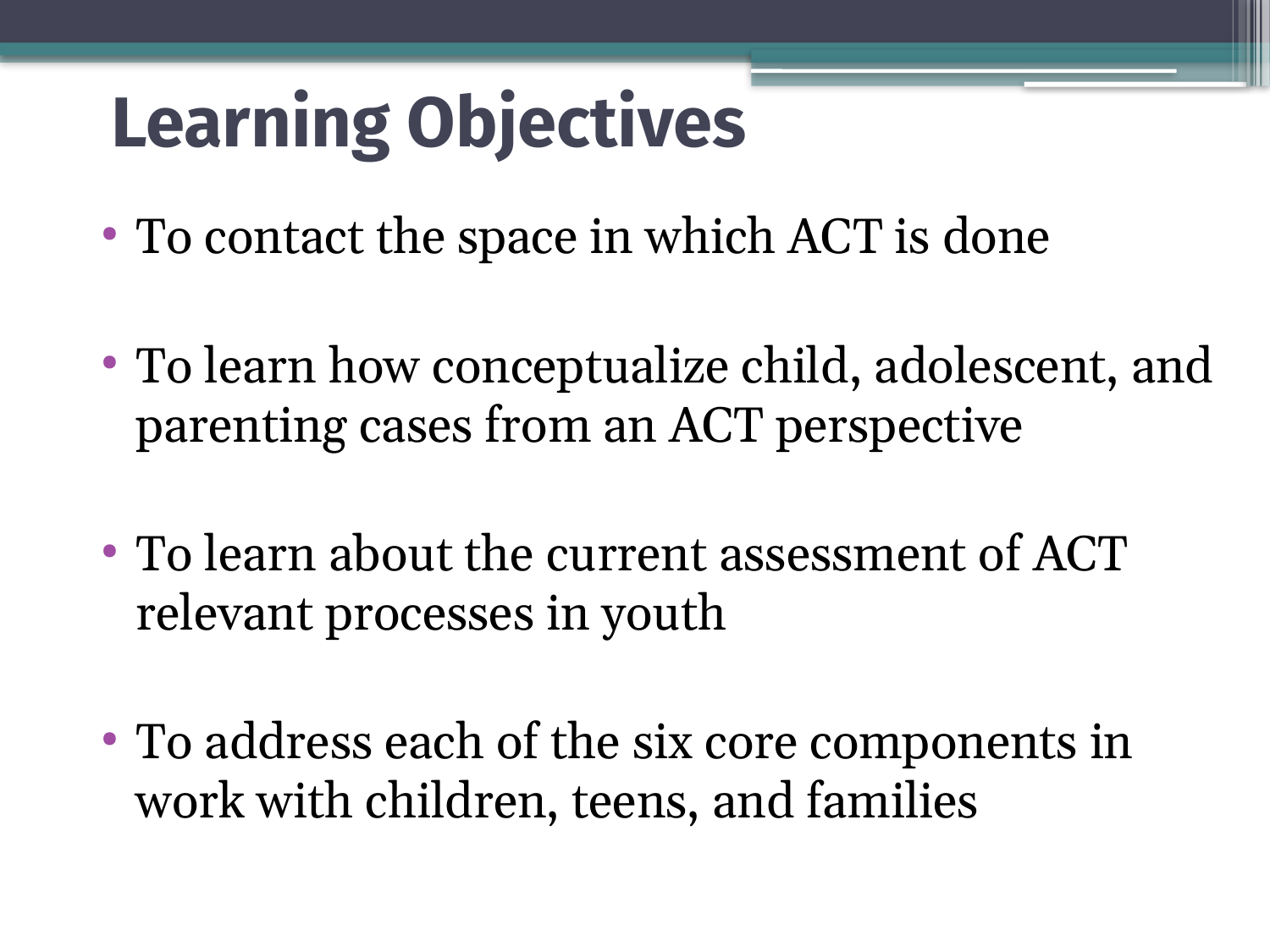

# Learning Objectives
To contact the space in which ACT is done

To learn how conceptualize child, adolescent, and parenting cases from an ACT perspective

To learn about the current assessment of ACT relevant processes in youth

To address each of the six core components in work with children, teens, and families